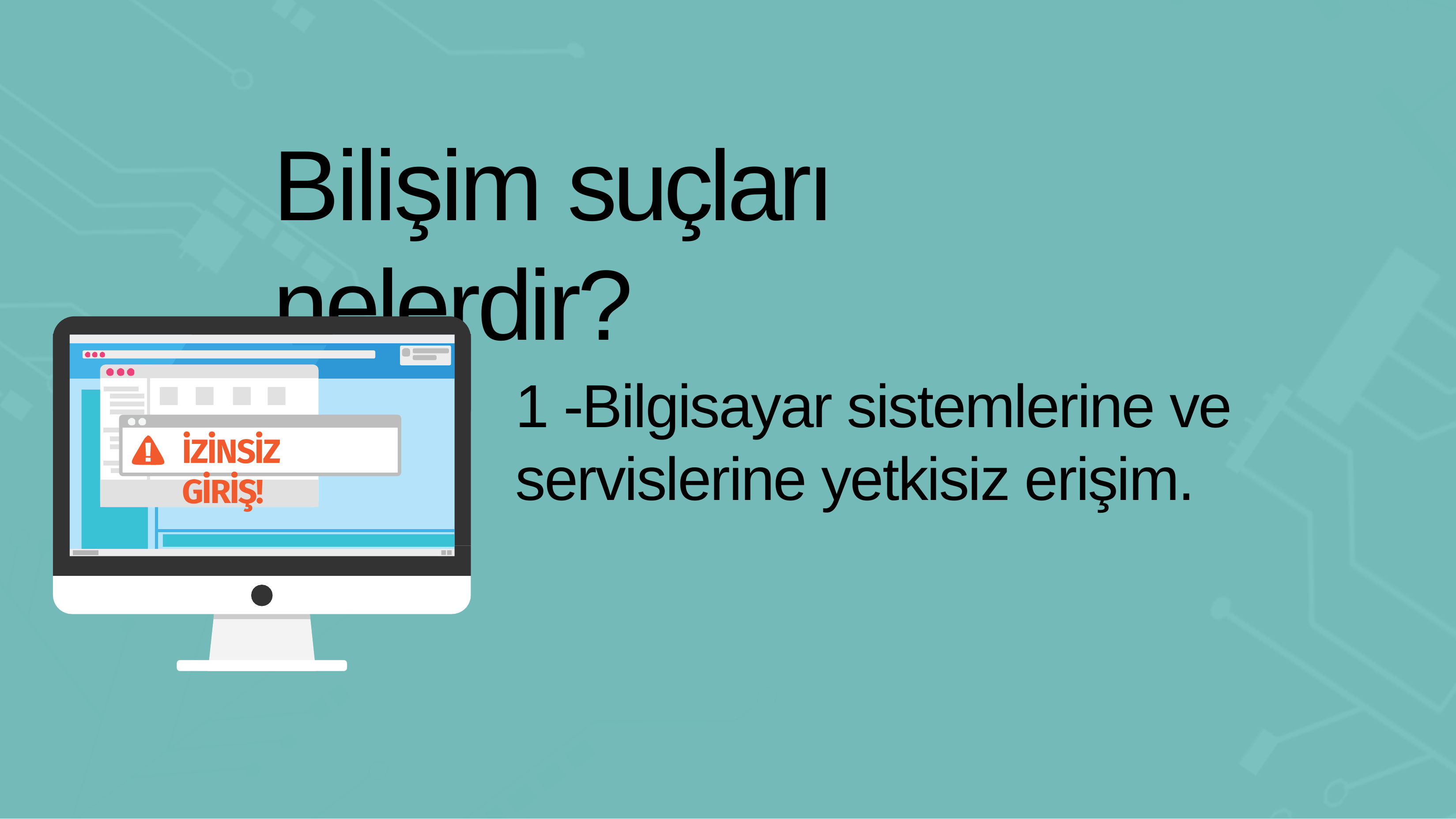

# Bilişim suçları nelerdir?

1 -Bilgisayar sistemlerine ve  servislerine yetkisiz erişim.

İZİNSİZ GİRİŞ!